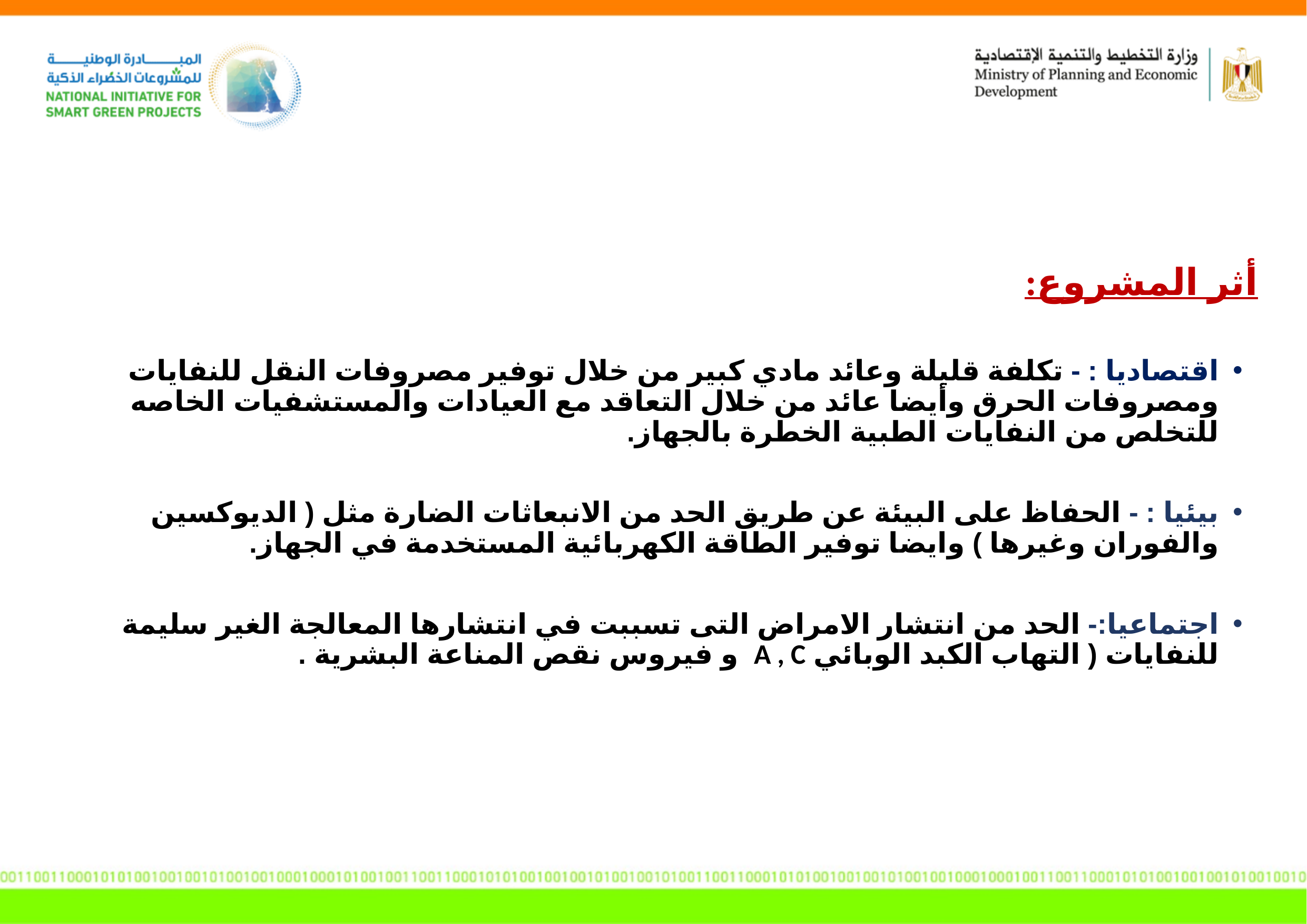

أثر المشروع:
اقتصاديا : - تكلفة قليلة وعائد مادي كبير من خلال توفير مصروفات النقل للنفايات ومصروفات الحرق وأيضا عائد من خلال التعاقد مع العيادات والمستشفيات الخاصه للتخلص من النفايات الطبية الخطرة بالجهاز.

بيئيا : - الحفاظ على البيئة عن طريق الحد من الانبعاثات الضارة مثل ( الديوكسين والفوران وغيرها ) وايضا توفير الطاقة الكهربائية المستخدمة في الجهاز.

اجتماعيا:- الحد من انتشار الامراض التى تسببت في انتشارها المعالجة الغير سليمة للنفايات ( التهاب الكبد الوبائي A , C  و فيروس نقص المناعة البشرية .